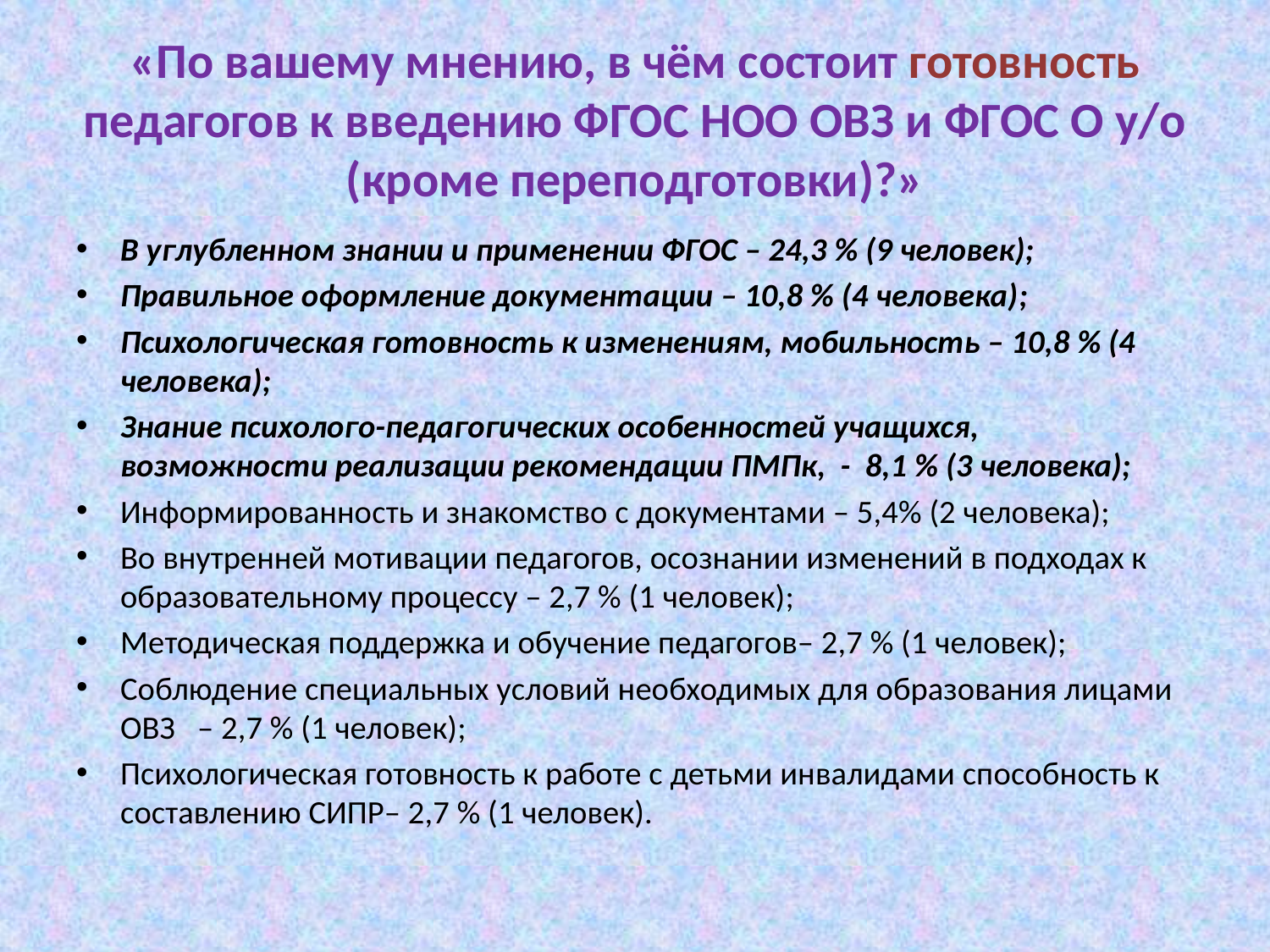

# «По вашему мнению, в чём состоит готовность педагогов к введению ФГОС НОО ОВЗ и ФГОС О у/о (кроме переподготовки)?»
В углубленном знании и применении ФГОС – 24,3 % (9 человек);
Правильное оформление документации – 10,8 % (4 человека);
Психологическая готовность к изменениям, мобильность – 10,8 % (4 человека);
Знание психолого-педагогических особенностей учащихся, возможности реализации рекомендации ПМПк,  -  8,1 % (3 человека);
Информированность и знакомство с документами – 5,4% (2 человека);
Во внутренней мотивации педагогов, осознании изменений в подходах к образовательному процессу – 2,7 % (1 человек);
Методическая поддержка и обучение педагогов– 2,7 % (1 человек);
Соблюдение специальных условий необходимых для образования лицами ОВЗ   – 2,7 % (1 человек);
Психологическая готовность к работе с детьми инвалидами способность к составлению СИПР– 2,7 % (1 человек).